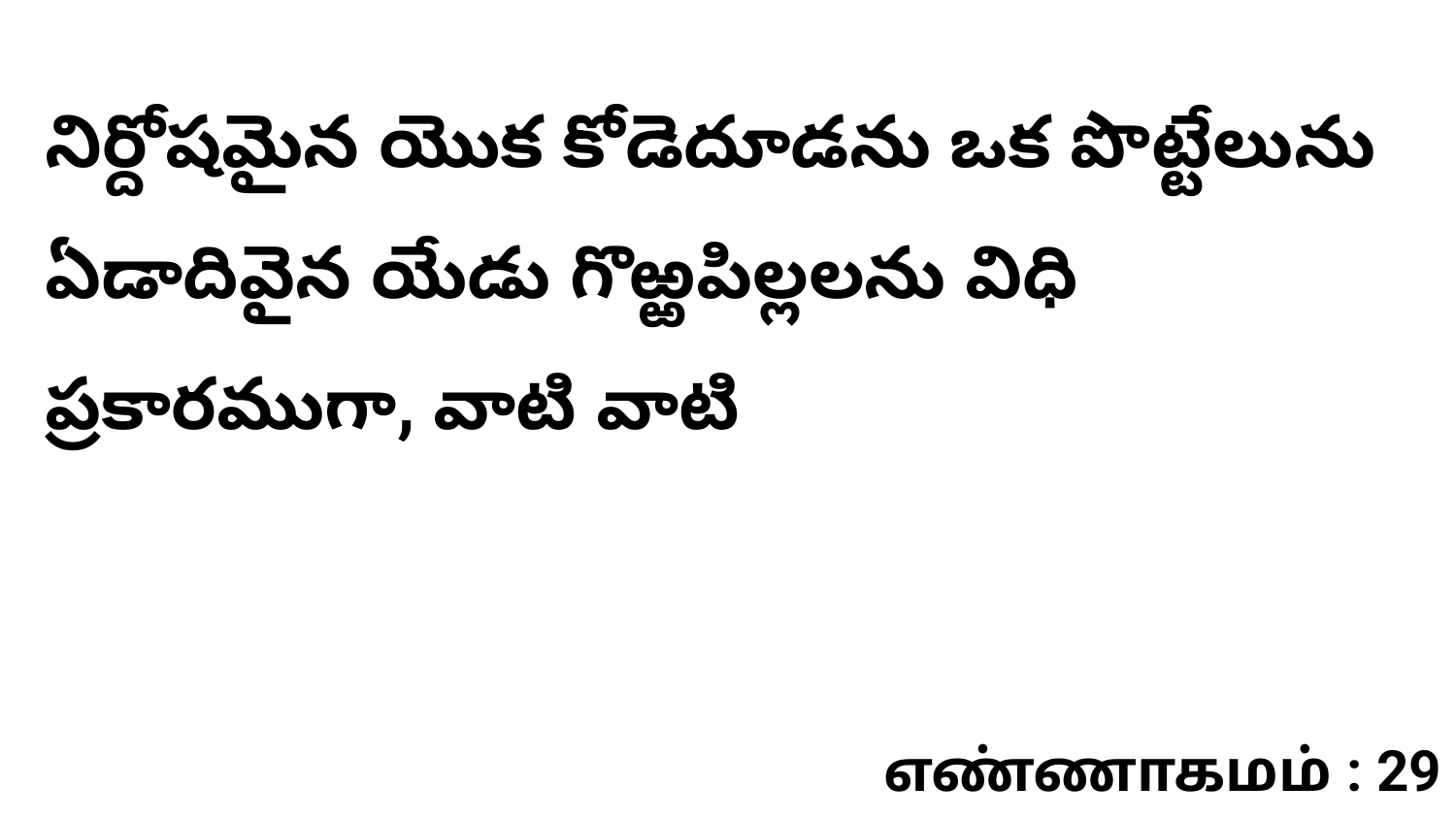

నిర్దోషమైన యొక కోడెదూడను ఒక పొట్టేలును ఏడాదివైన యేడు గొఱ్ఱపిల్లలను విధి ప్రకారముగా, వాటి వాటి
எண்ணாகமம் : 29